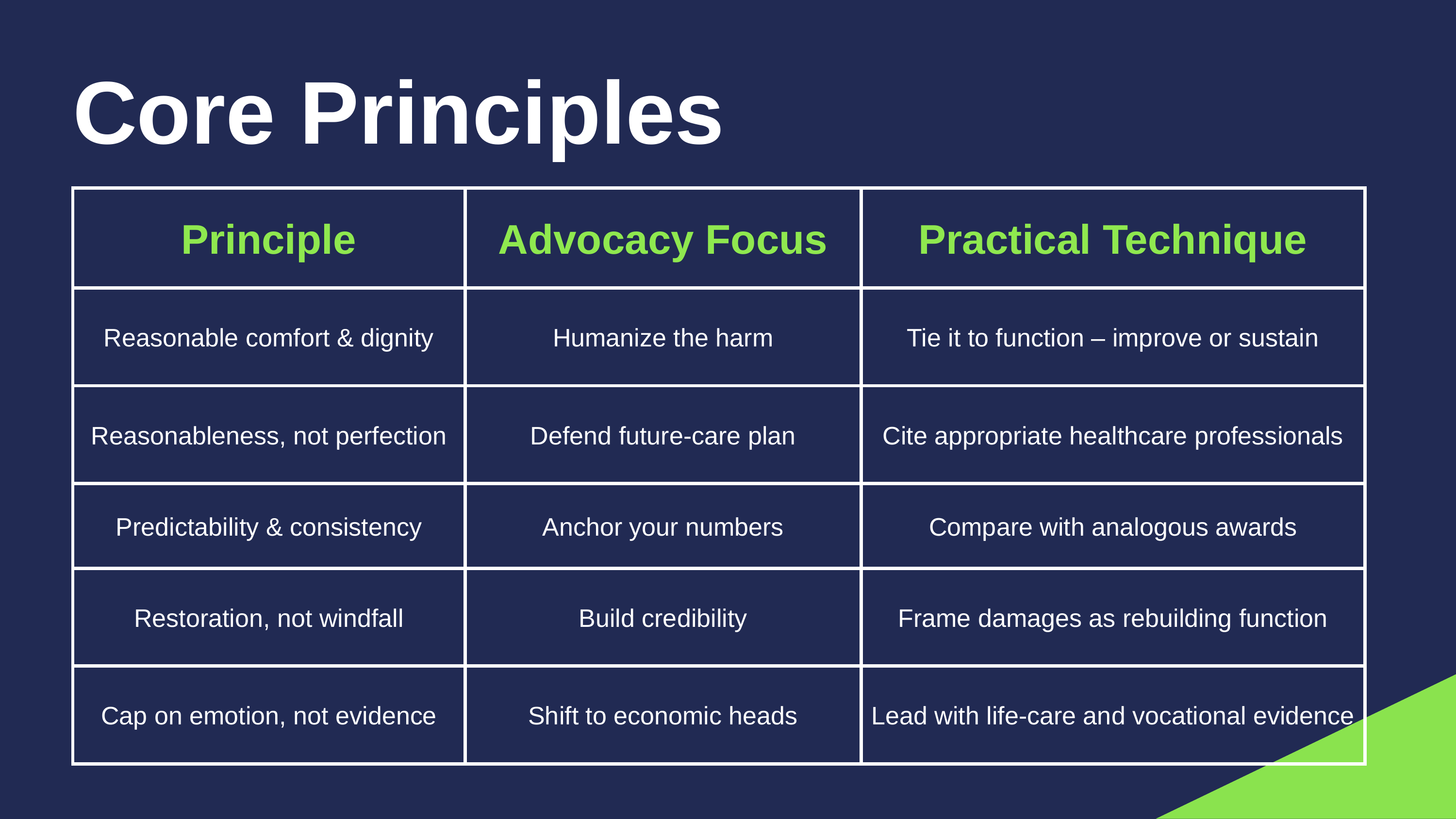

Core Principles
| Principle | Advocacy Focus | Practical Technique |
| --- | --- | --- |
| Reasonable comfort & dignity | Humanize the harm | Tie it to function – improve or sustain |
| Reasonableness, not perfection | Defend future-care plan | Cite appropriate healthcare professionals |
| Predictability & consistency | Anchor your numbers | Compare with analogous awards |
| Restoration, not windfall | Build credibility | Frame damages as rebuilding function |
| Cap on emotion, not evidence | Shift to economic heads | Lead with life-care and vocational evidence |
.